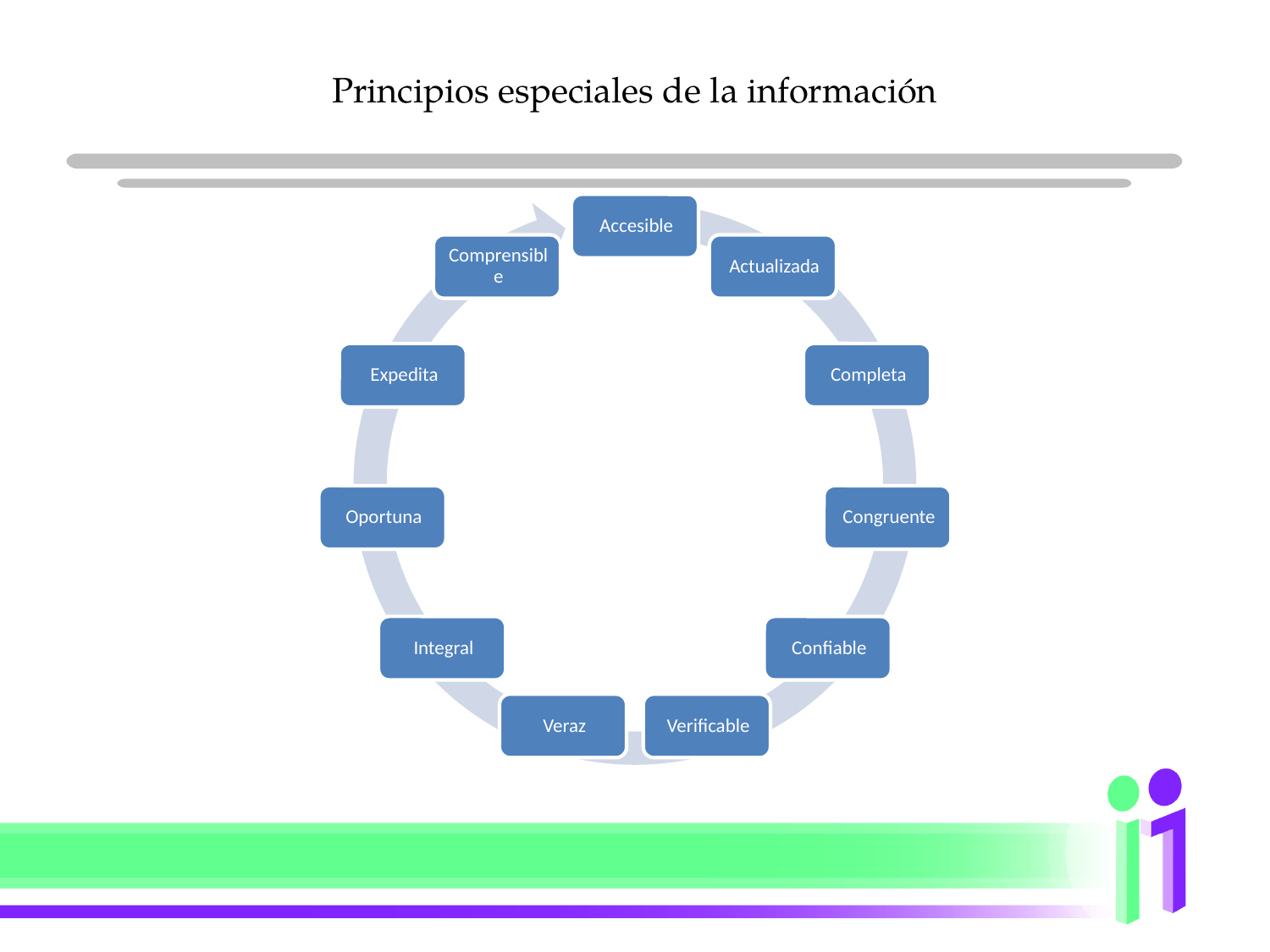

Principios especiales de la información
Accesible
Actualizada
Completa
Congruente
Confiable
Verificable
Veraz
Integral
Oportuna
Expedita
Comprensible